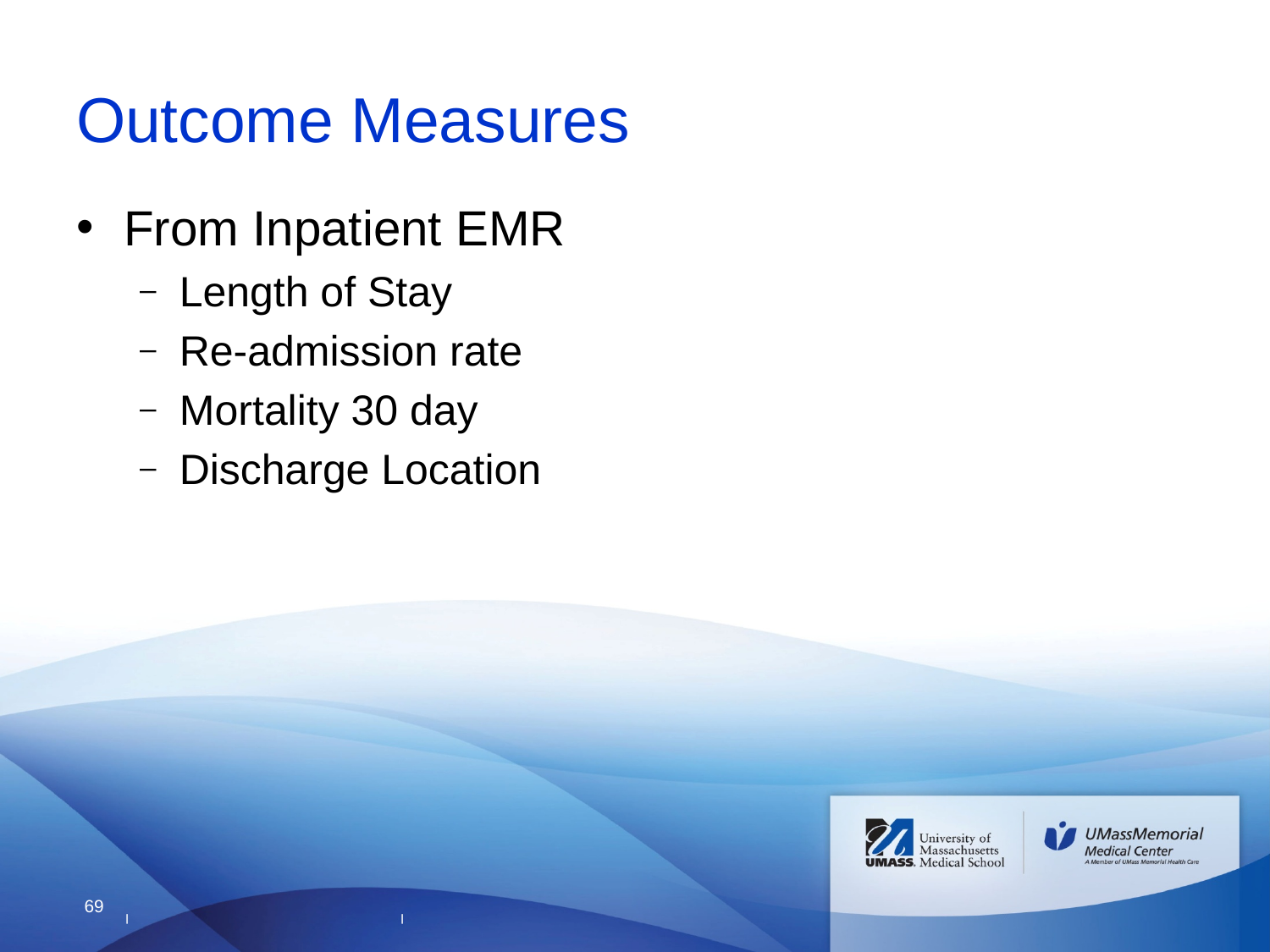

# Outcome Measures
From Inpatient EMR
Length of Stay
Re-admission rate
Mortality 30 day
Discharge Location

69